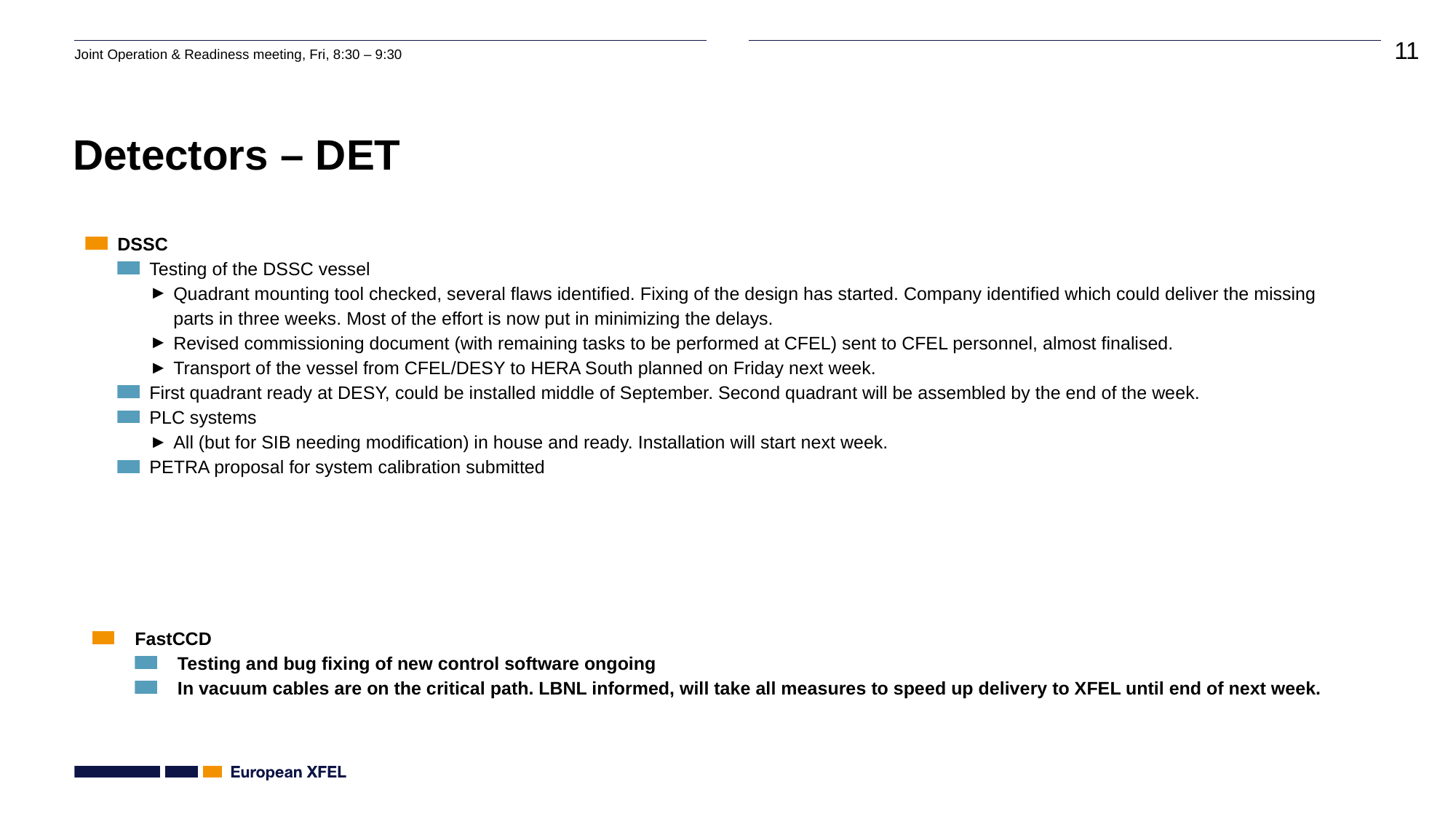

# Detectors – DET

DSSC
Testing of the DSSC vessel
Quadrant mounting tool checked, several flaws identified. Fixing of the design has started. Company identified which could deliver the missing parts in three weeks. Most of the effort is now put in minimizing the delays.
Revised commissioning document (with remaining tasks to be performed at CFEL) sent to CFEL personnel, almost finalised.
Transport of the vessel from CFEL/DESY to HERA South planned on Friday next week.
First quadrant ready at DESY, could be installed middle of September. Second quadrant will be assembled by the end of the week.
PLC systems
All (but for SIB needing modification) in house and ready. Installation will start next week.
PETRA proposal for system calibration submitted

FastCCD
Testing and bug fixing of new control software ongoing
In vacuum cables are on the critical path. LBNL informed, will take all measures to speed up delivery to XFEL until end of next week.